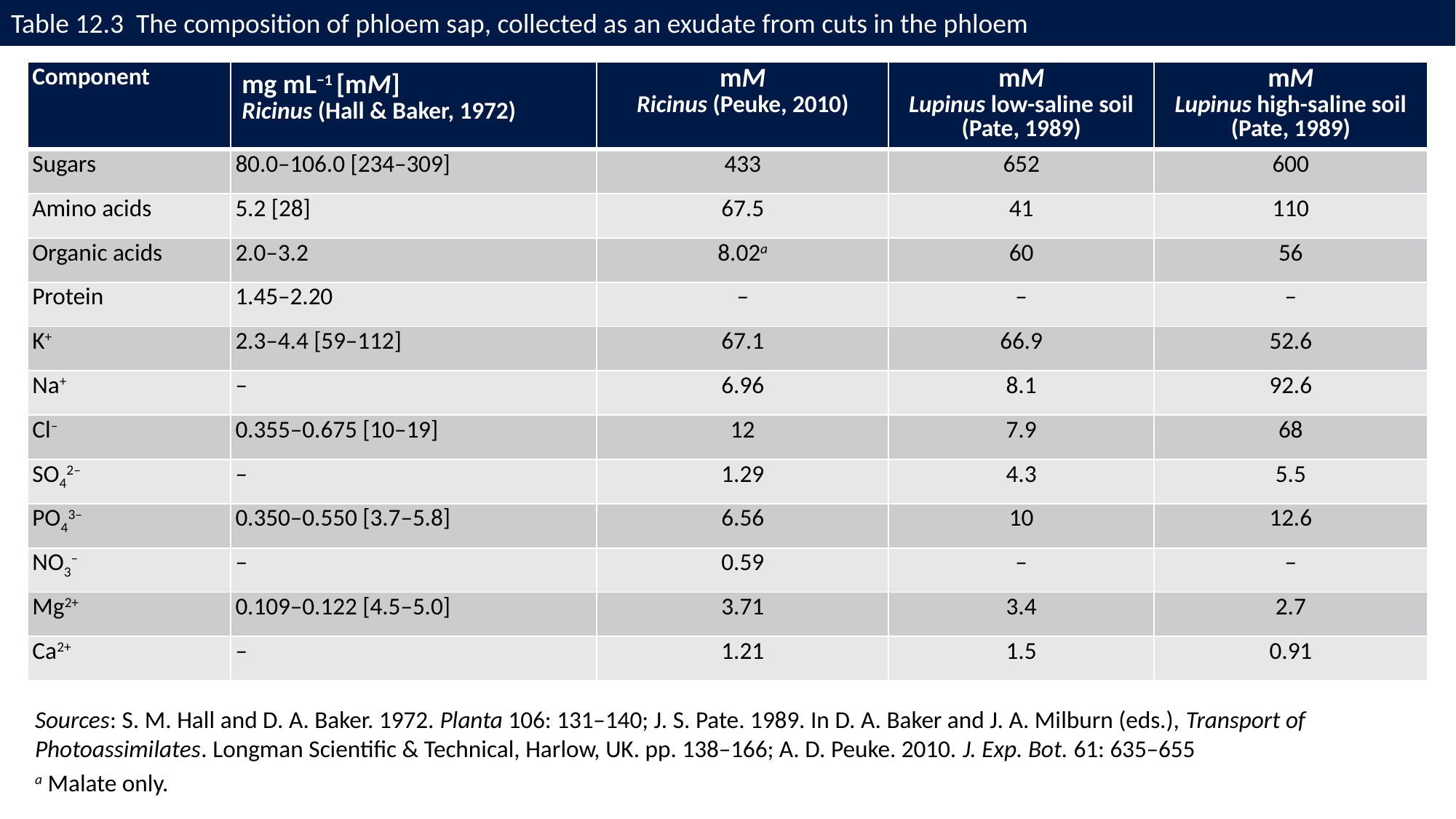

# Table 12.3  The composition of phloem sap, collected as an exudate from cuts in the phloem
| Component | mg mL−1 [mM] Ricinus (Hall & Baker, 1972) | mM Ricinus (Peuke, 2010) | mM Lupinus low-saline soil (Pate, 1989) | mM Lupinus high-saline soil (Pate, 1989) |
| --- | --- | --- | --- | --- |
| Sugars | 80.0–106.0 [234–309] | 433 | 652 | 600 |
| Amino acids | 5.2 [28] | 67.5 | 41 | 110 |
| Organic acids | 2.0–3.2 | 8.02a | 60 | 56 |
| Protein | 1.45–2.20 | – | – | – |
| K+ | 2.3–4.4 [59–112] | 67.1 | 66.9 | 52.6 |
| Na+ | – | 6.96 | 8.1 | 92.6 |
| Cl– | 0.355–0.675 [10–19] | 12 | 7.9 | 68 |
| SO42– | – | 1.29 | 4.3 | 5.5 |
| PO43– | 0.350–0.550 [3.7–5.8] | 6.56 | 10 | 12.6 |
| NO3– | – | 0.59 | – | – |
| Mg2+ | 0.109–0.122 [4.5–5.0] | 3.71 | 3.4 | 2.7 |
| Ca2+ | – | 1.21 | 1.5 | 0.91 |
Sources: S. M. Hall and D. A. Baker. 1972. Planta 106: 131–140; J. S. Pate. 1989. In D. A. Baker and J. A. Milburn (eds.), Transport of Photoassimilates. Longman Scientific & Technical, Harlow, UK. pp. 138–166; A. D. Peuke. 2010. J. Exp. Bot. 61: 635–655
a Malate only.